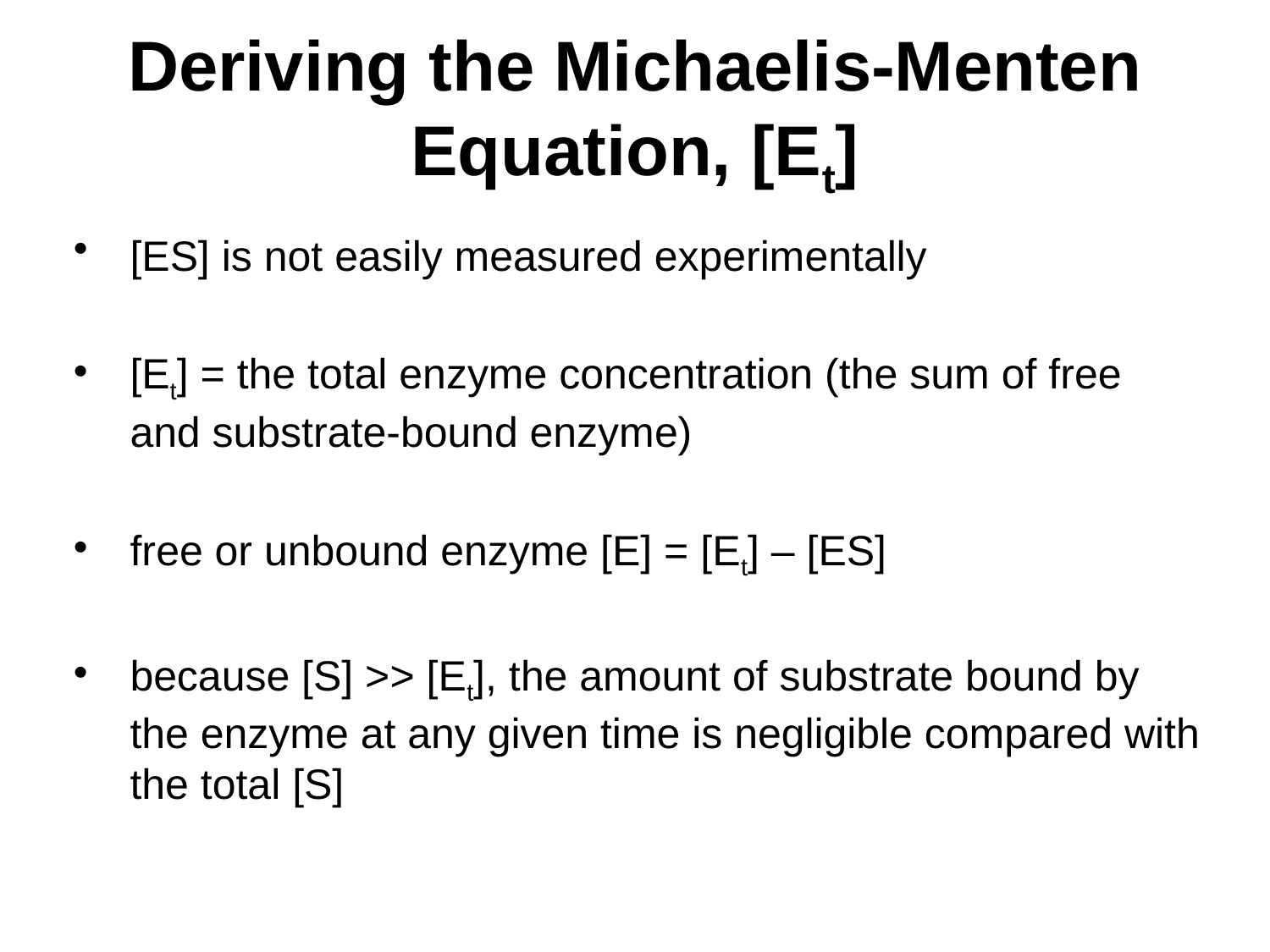

# Deriving the Michaelis-Menten Equation, [Et]
[ES] is not easily measured experimentally

[Et] = the total enzyme concentration (the sum of free and substrate-bound enzyme)

free or unbound enzyme [E] = [Et] – [ES]

because [S] >> [Et], the amount of substrate bound by the enzyme at any given time is negligible compared with the total [S]